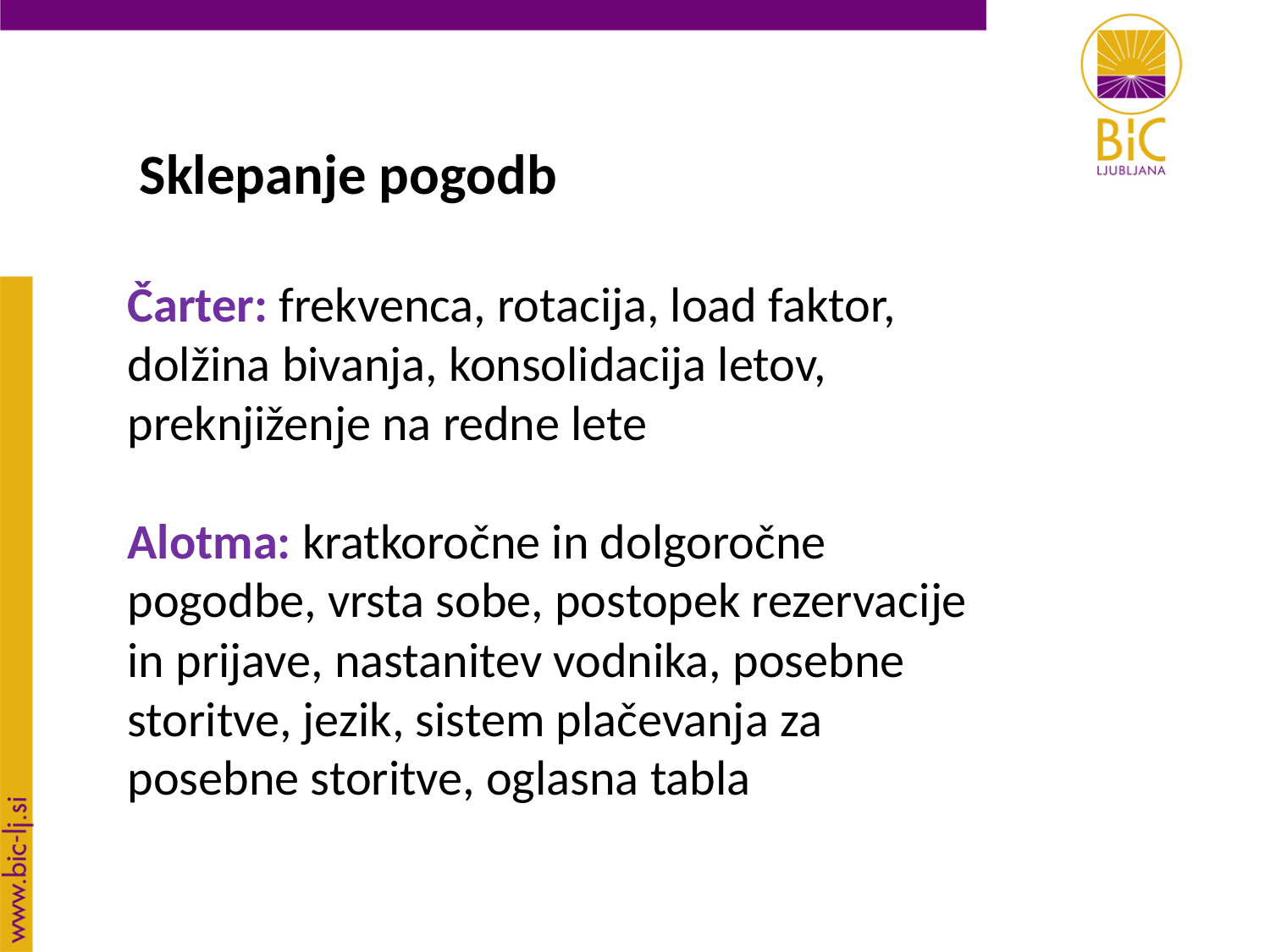

Sklepanje pogodb
Čarter: frekvenca, rotacija, load faktor, dolžina bivanja, konsolidacija letov, preknjiženje na redne lete

Alotma: kratkoročne in dolgoročne pogodbe, vrsta sobe, postopek rezervacije in prijave, nastanitev vodnika, posebne storitve, jezik, sistem plačevanja za posebne storitve, oglasna tabla